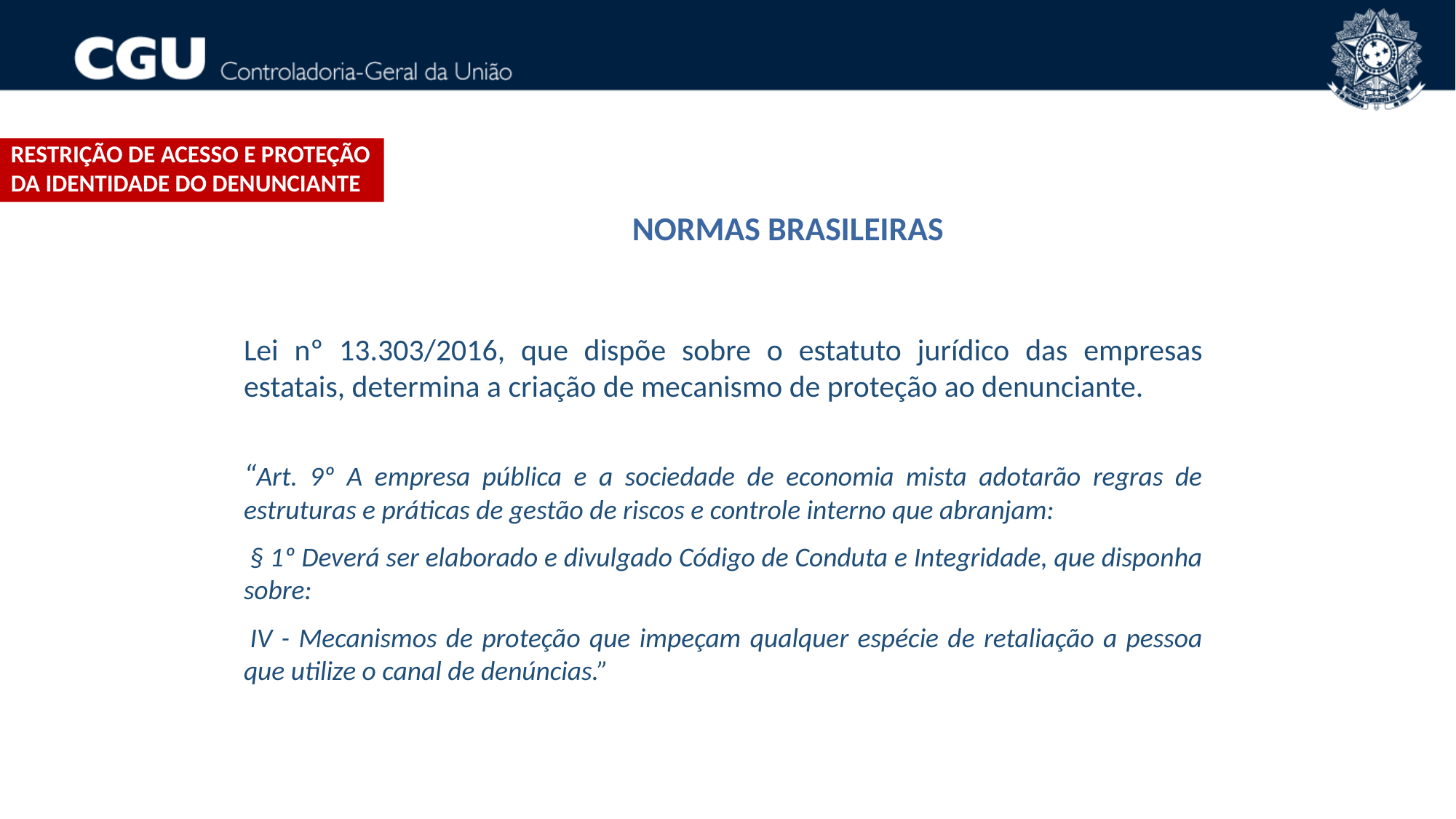

Restrição de acesso e proteção DA IDENTIDADE do denunciante
NORMAS BRASILEIRAS
Lei nº 13.303/2016, que dispõe sobre o estatuto jurídico das empresas estatais, determina a criação de mecanismo de proteção ao denunciante.

“Art. 9º A empresa pública e a sociedade de economia mista adotarão regras de estruturas e práticas de gestão de riscos e controle interno que abranjam:
 § 1º Deverá ser elaborado e divulgado Código de Conduta e Integridade, que disponha sobre:
 IV - Mecanismos de proteção que impeçam qualquer espécie de retaliação a pessoa que utilize o canal de denúncias.”